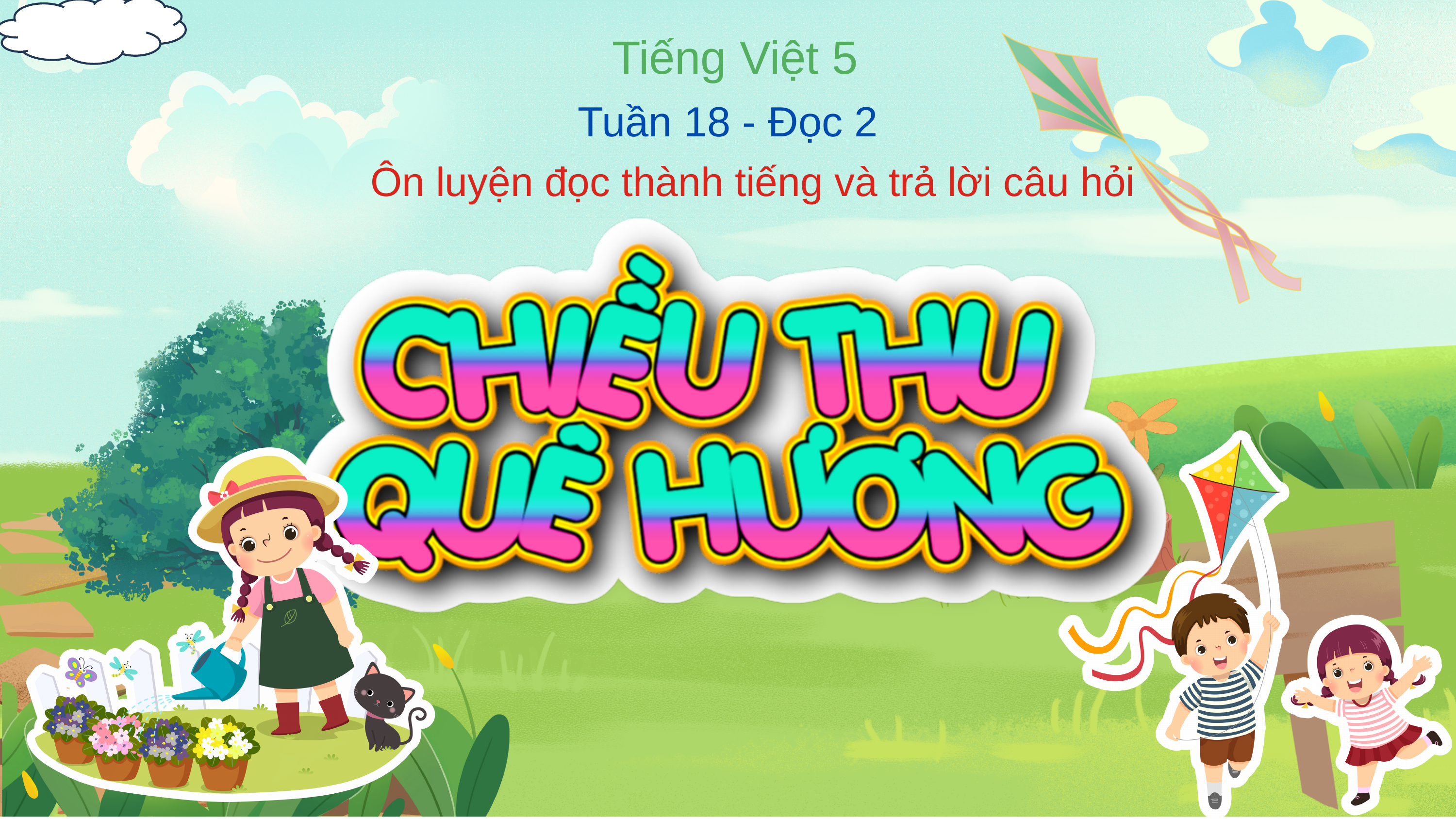

Tiếng Việt 5
Tuần 18 - Đọc 2
Ôn luyện đọc thành tiếng và trả lời câu hỏi